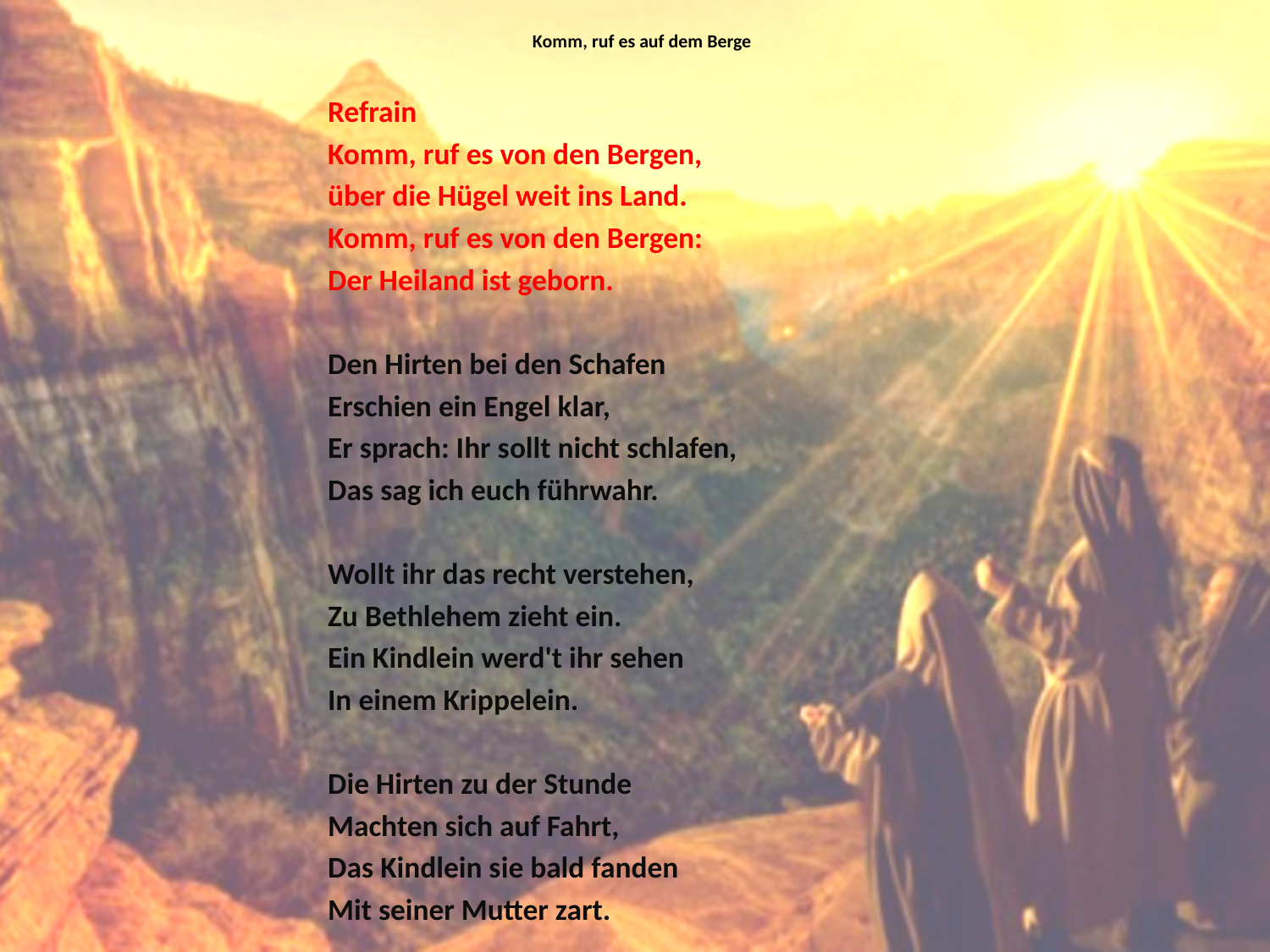

# Komm, ruf es auf dem Berge
Refrain
Komm, ruf es von den Bergen,
über die Hügel weit ins Land.
Komm, ruf es von den Bergen:
Der Heiland ist geborn.

Den Hirten bei den Schafen
Erschien ein Engel klar,
Er sprach: Ihr sollt nicht schlafen,
Das sag ich euch führwahr.

Wollt ihr das recht verstehen,
Zu Bethlehem zieht ein.
Ein Kindlein werd't ihr sehen
In einem Krippelein.

Die Hirten zu der Stunde
Machten sich auf Fahrt,
Das Kindlein sie bald fanden
Mit seiner Mutter zart.